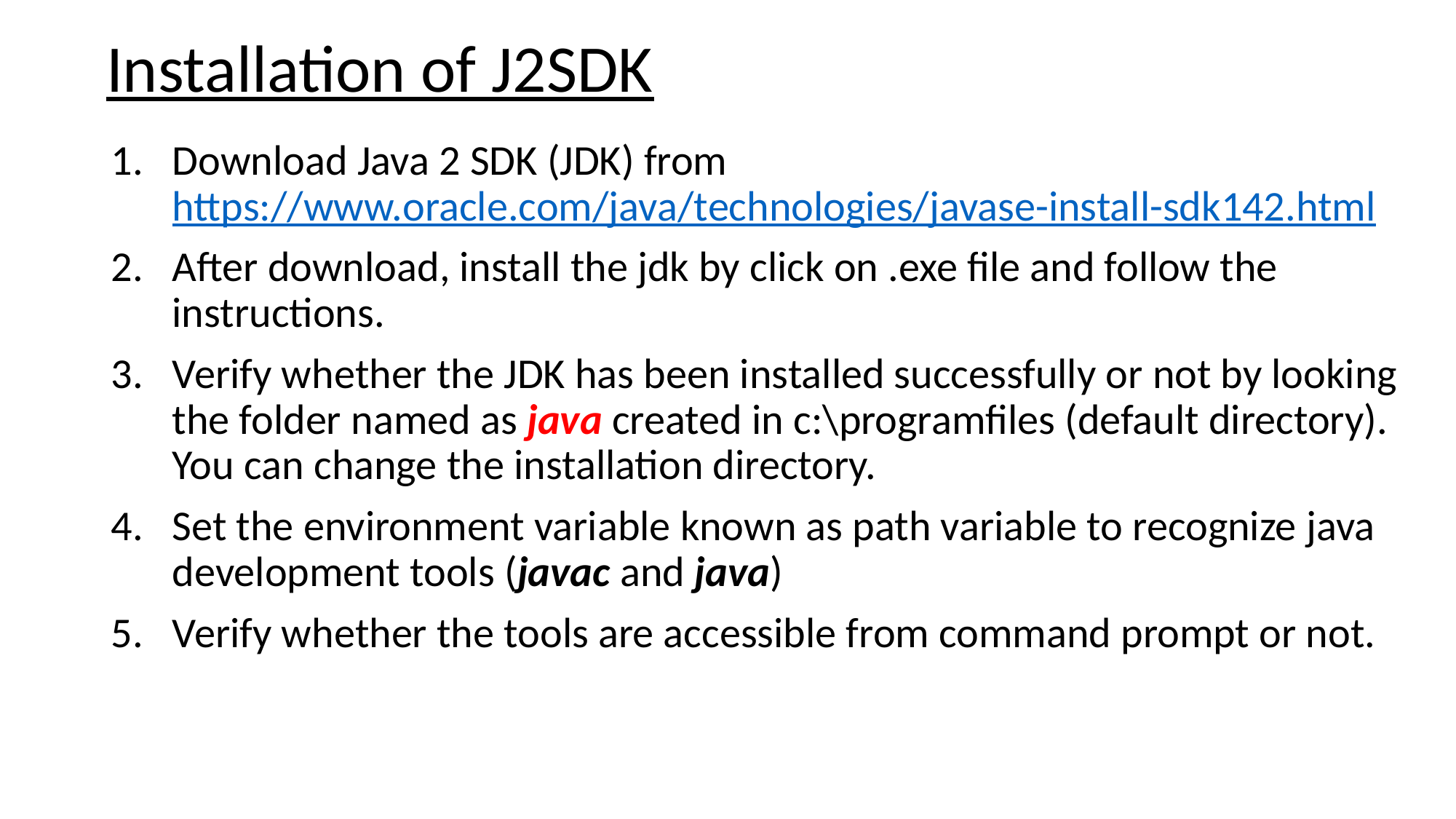

# Installation of J2SDK
Download Java 2 SDK (JDK) from https://www.oracle.com/java/technologies/javase-install-sdk142.html
After download, install the jdk by click on .exe file and follow the instructions.
Verify whether the JDK has been installed successfully or not by looking the folder named as java created in c:\programfiles (default directory). You can change the installation directory.
Set the environment variable known as path variable to recognize java development tools (javac and java)
Verify whether the tools are accessible from command prompt or not.